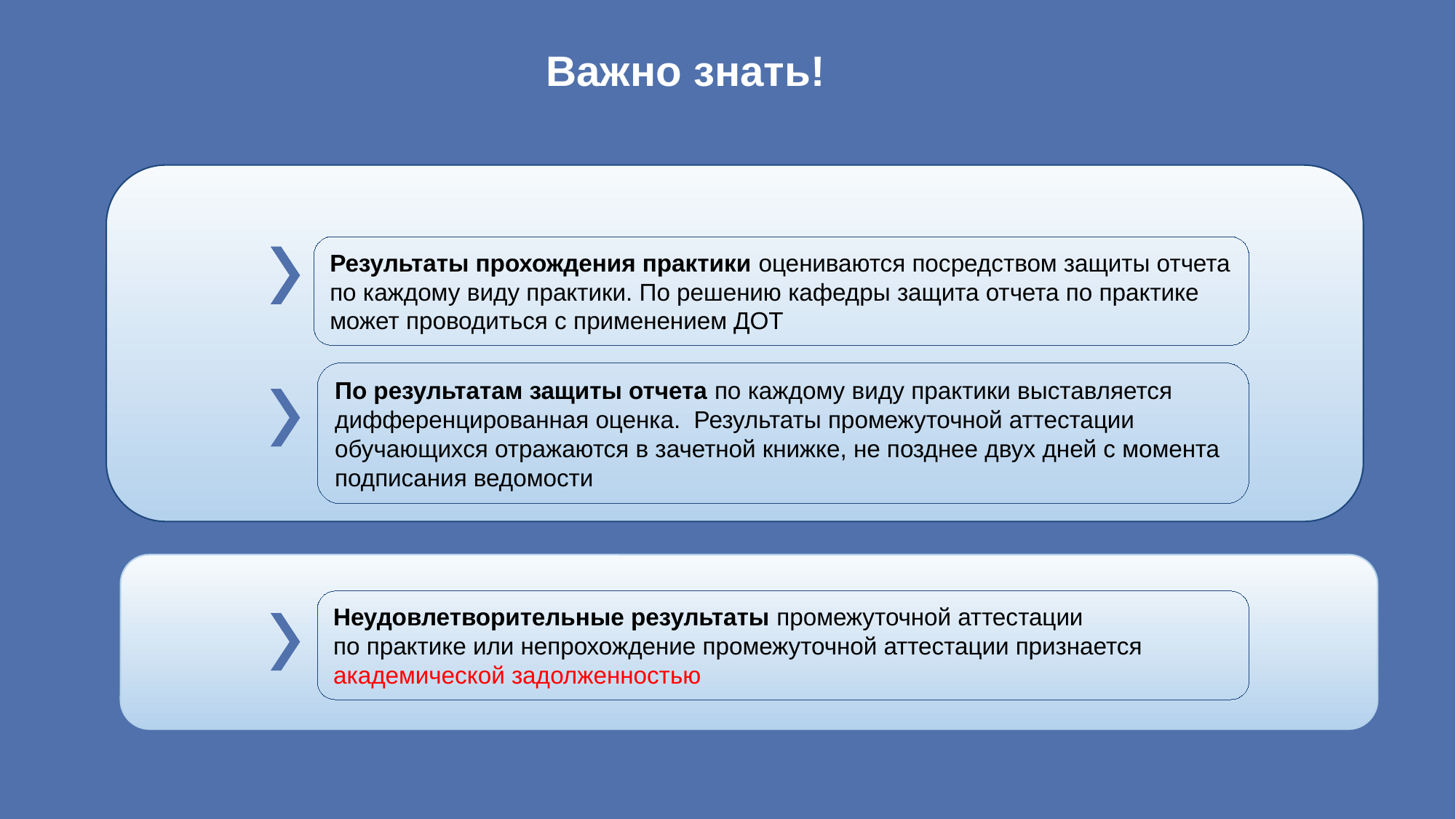

Важно знать!

Результаты прохождения практики оцениваются посредством защиты отчета по каждому виду практики. По решению кафедры защита отчета по практике может проводиться с применением ДОТ

По результатам защиты отчета по каждому виду практики выставляется дифференцированная оценка.  Результаты промежуточной аттестации обучающихся отражаются в зачетной книжке, не позднее двух дней с момента подписания ведомости

Неудовлетворительные результаты промежуточной аттестации
по практике или непрохождение промежуточной аттестации признается академической задолженностью